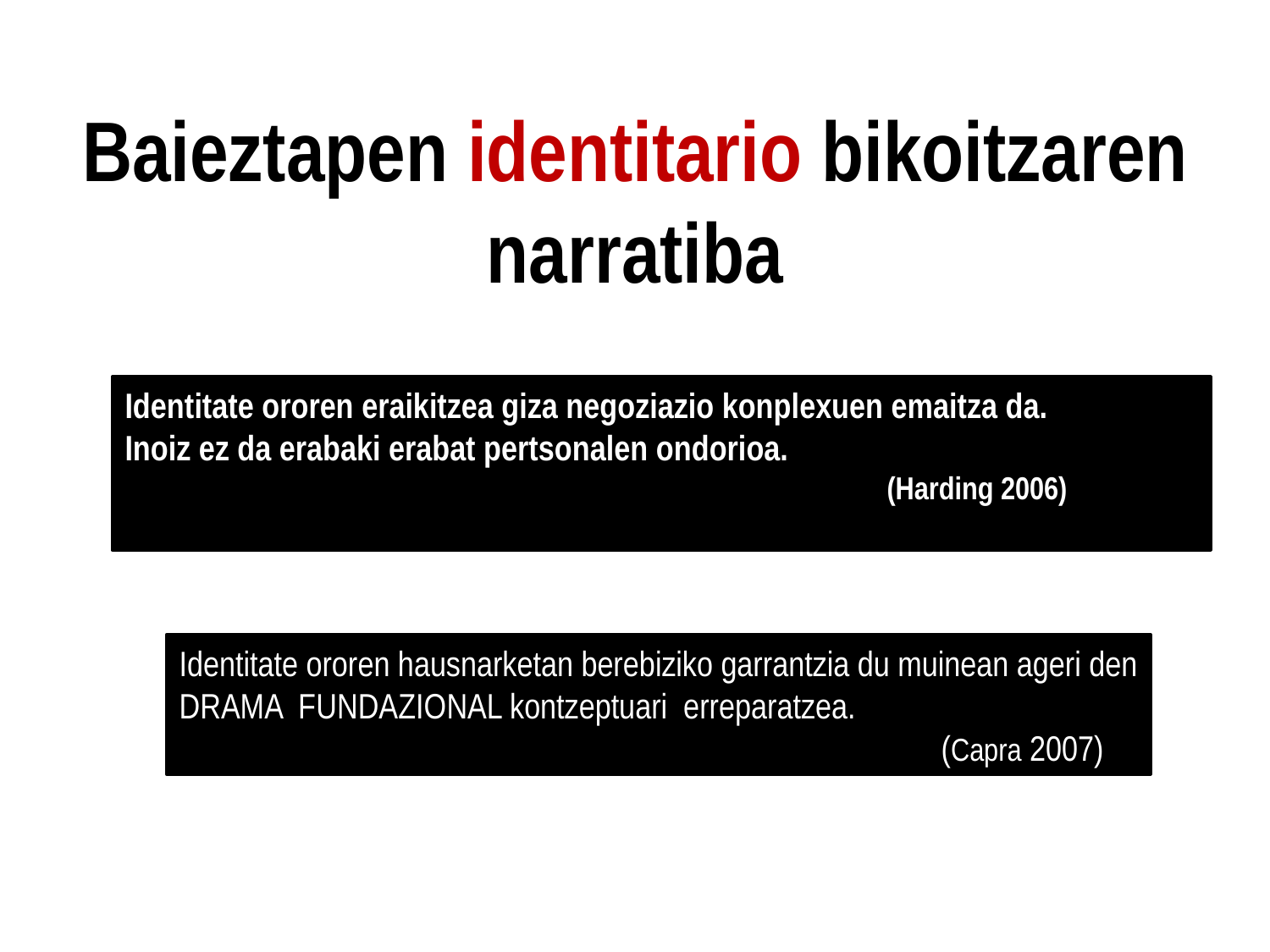

# Baieztapen identitario bikoitzaren narratiba
Identitate ororen eraikitzea giza negoziazio konplexuen emaitza da.
Inoiz ez da erabaki erabat pertsonalen ondorioa.
						(Harding 2006)

Identitate ororen hausnarketan berebiziko garrantzia du muinean ageri den
DRAMA  FUNDAZIONAL kontzeptuari  erreparatzea.
						(Capra 2007)